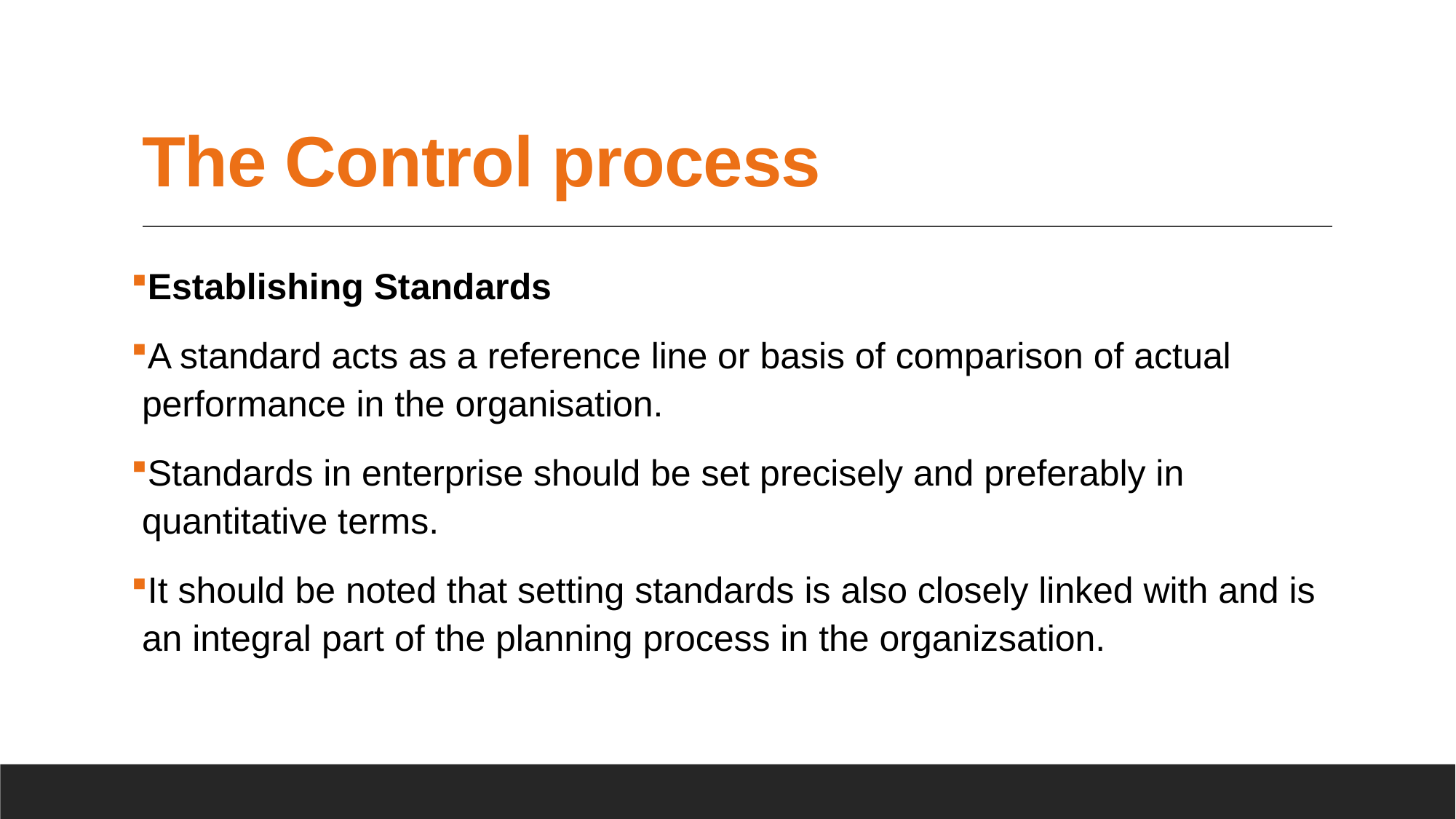

# The Control process
Establishing Standards
A standard acts as a reference line or basis of comparison of actual performance in the organisation.
Standards in enterprise should be set precisely and preferably in quantitative terms.
It should be noted that setting standards is also closely linked with and is an integral part of the planning process in the organizsation.